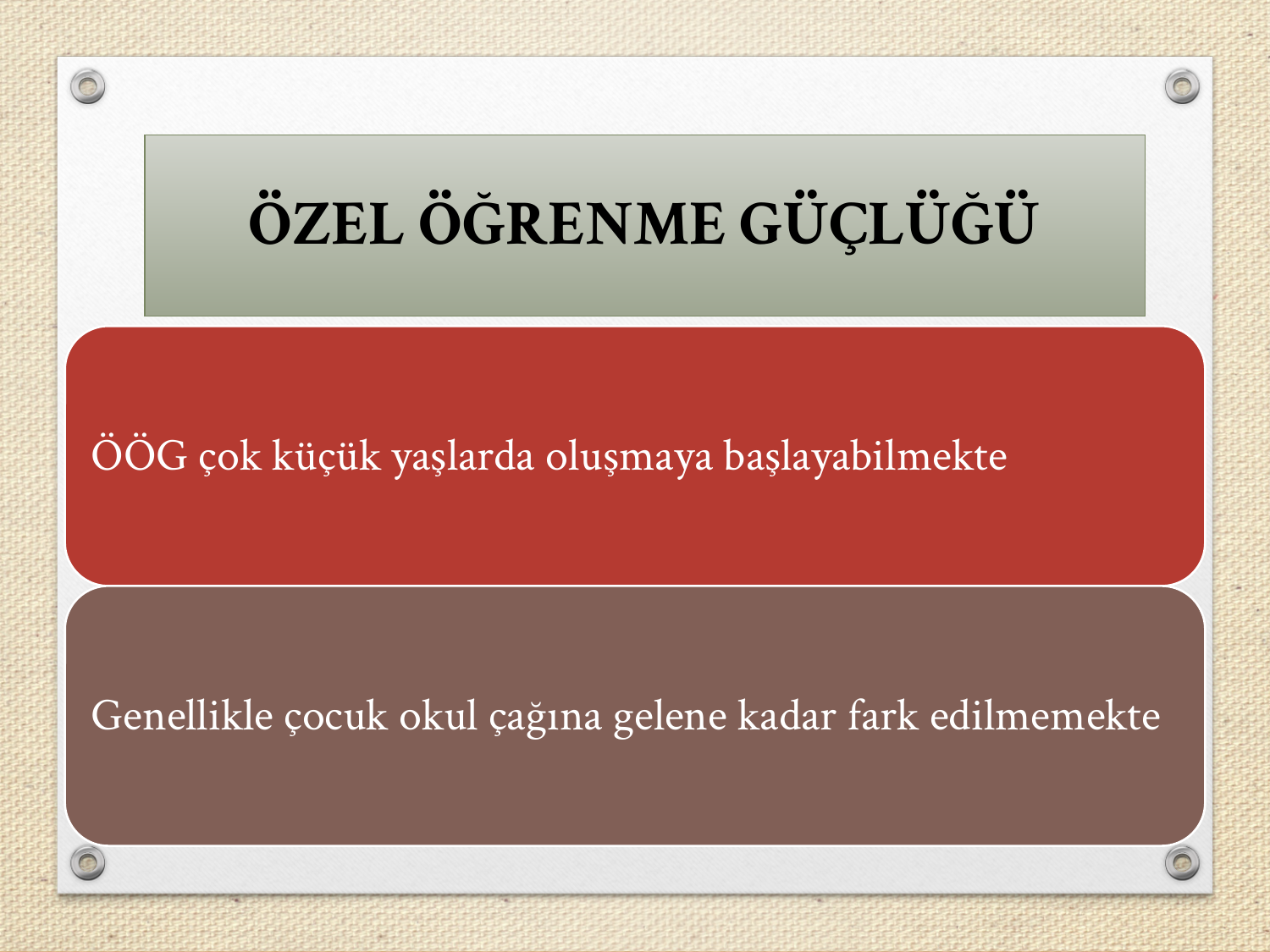

ÖZEL ÖĞRENME GÜÇLÜĞÜ
ÖÖG çok küçük yaşlarda oluşmaya başlayabilmekte
Genellikle çocuk okul çağına gelene kadar fark edilmemekte